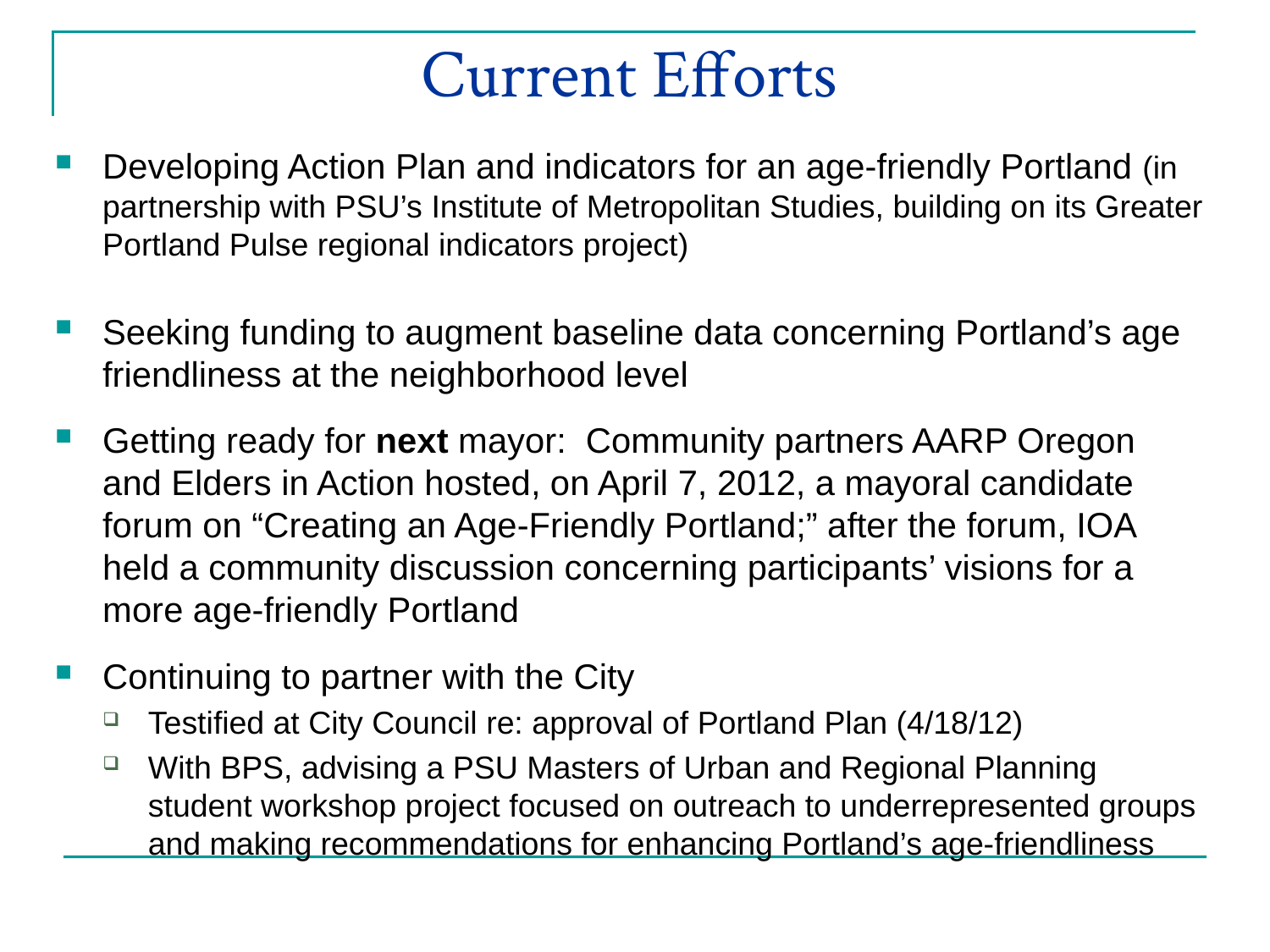

# Current Efforts
Developing Action Plan and indicators for an age-friendly Portland (in partnership with PSU’s Institute of Metropolitan Studies, building on its Greater Portland Pulse regional indicators project)

Seeking funding to augment baseline data concerning Portland’s age friendliness at the neighborhood level

Getting ready for next mayor:  Community partners AARP Oregon and Elders in Action hosted, on April 7, 2012, a mayoral candidate forum on “Creating an Age-Friendly Portland;” after the forum, IOA held a community discussion concerning participants’ visions for a more age-friendly Portland

Continuing to partner with the City
Testified at City Council re: approval of Portland Plan (4/18/12)
With BPS, advising a PSU Masters of Urban and Regional Planning student workshop project focused on outreach to underrepresented groups and making recommendations for enhancing Portland’s age-friendliness